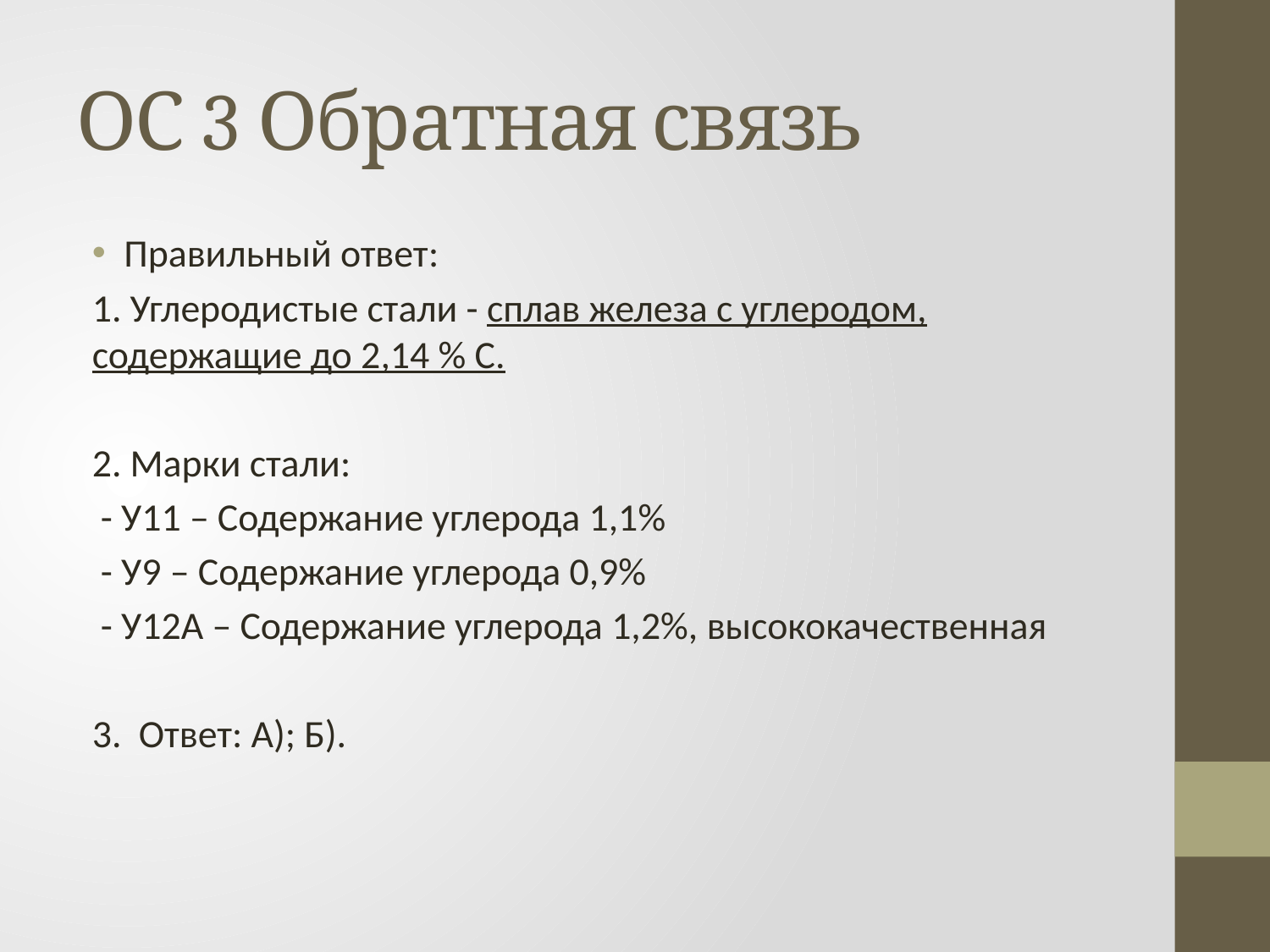

# ОС 3 Обратная связь
Правильный ответ:
1. Углеродистые стали - сплав железа с углеродом, содержащие до 2,14 % С.

2. Марки стали:
 - У11 – Содержание углерода 1,1%
 - У9 – Содержание углерода 0,9%
 - У12А – Содержание углерода 1,2%, высококачественная

3.  Ответ: А); Б).